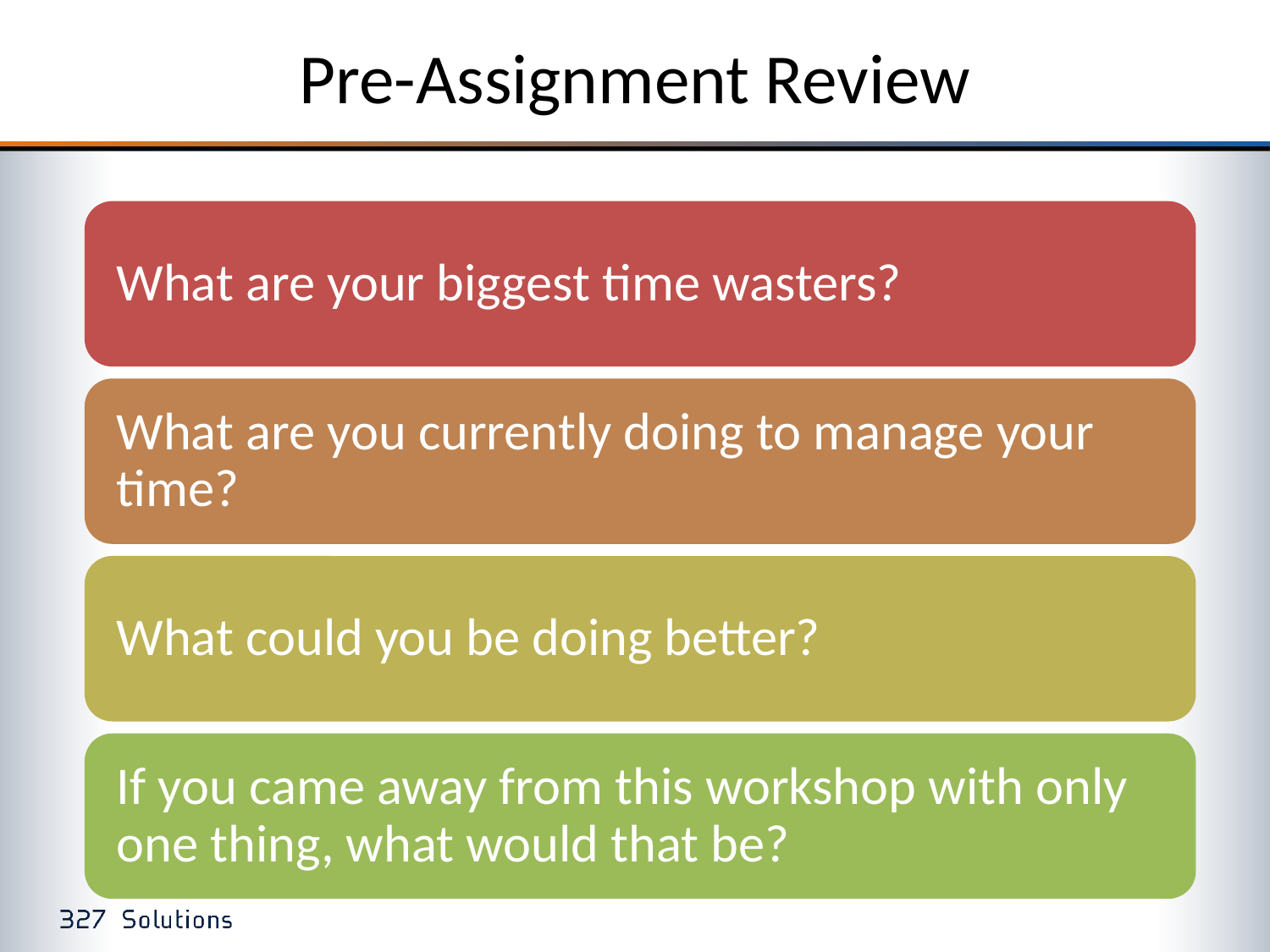

# Pre-Assignment Review
What are your biggest time wasters?
What are you currently doing to manage your time?
What could you be doing better?
If you came away from this workshop with only one thing, what would that be?